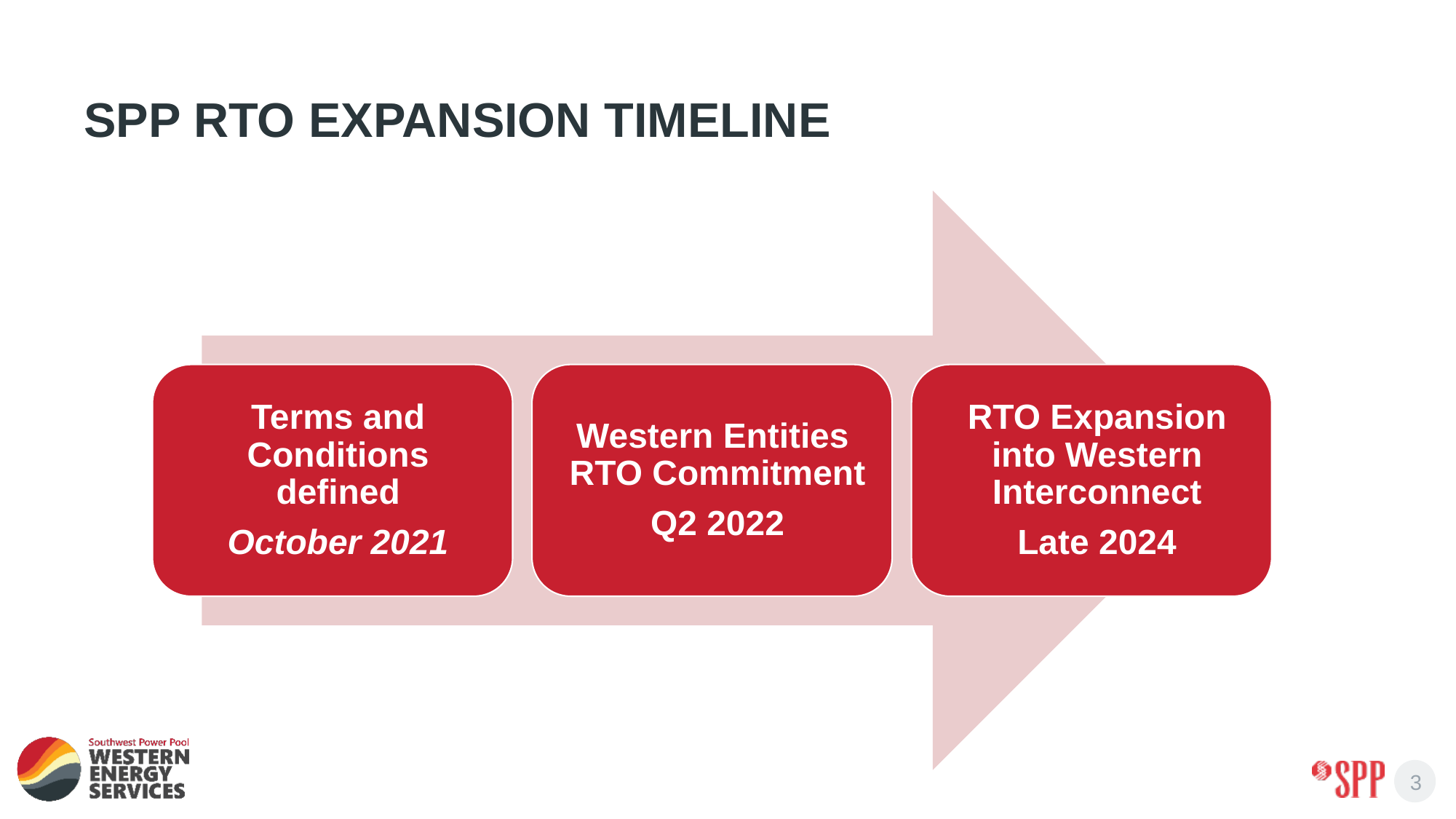

# SPP RTO expansion timeline
Terms and Conditions defined
October 2021
Western Entities  RTO Commitment
Q2 2022
RTO Expansion into Western Interconnect
Late 2024